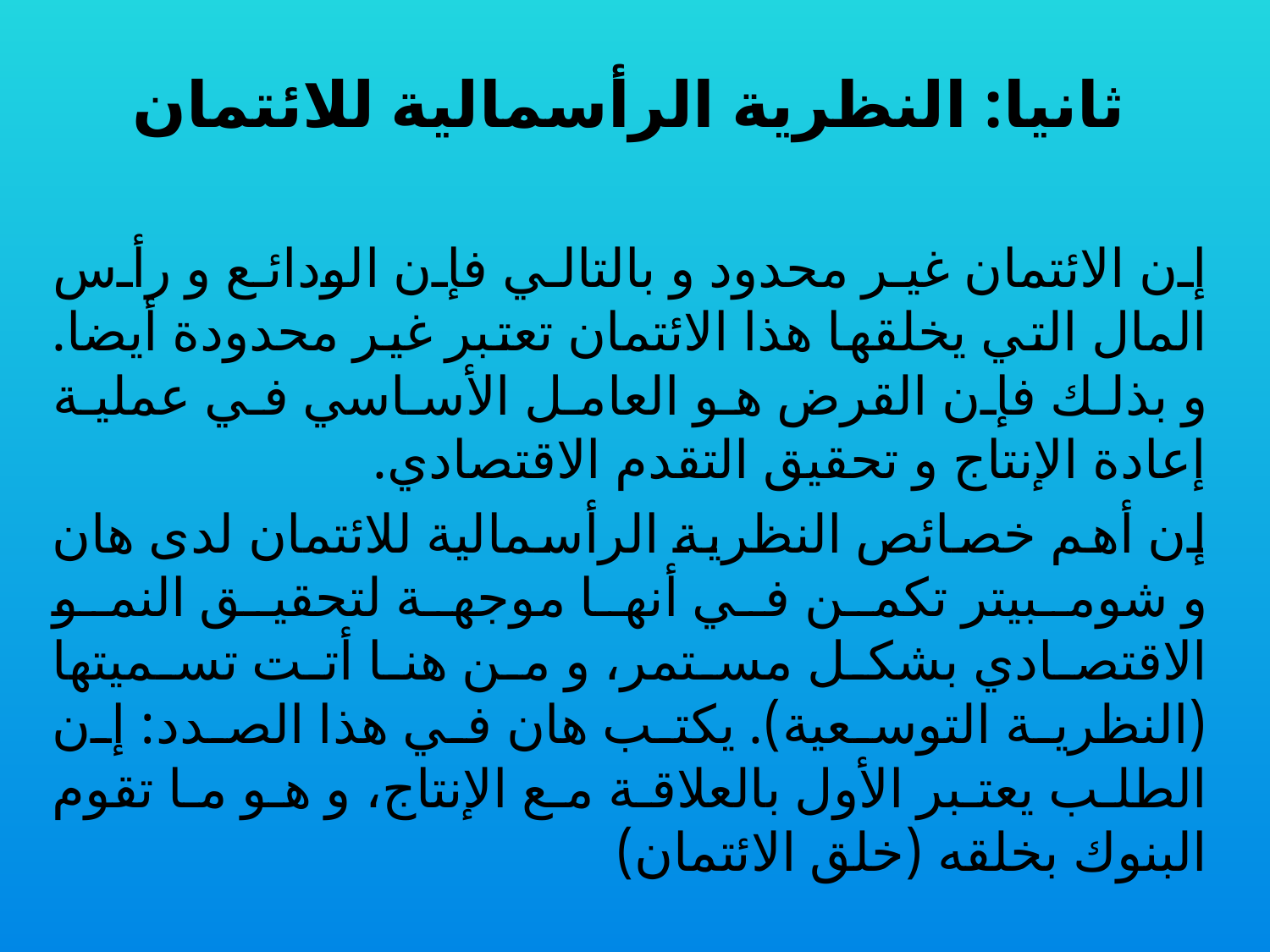

# ثانيا: النظرية الرأسمالية للائتمان
	إن الائتمان غير محدود و بالتالي فإن الودائع و رأس المال التي يخلقها هذا الائتمان تعتبر غير محدودة أيضا. و بذلك فإن القرض هو العامل الأساسي في عملية إعادة الإنتاج و تحقيق التقدم الاقتصادي.
إن أهم خصائص النظرية الرأسمالية للائتمان لدى هان و شومبيتر تكمن في أنها موجهة لتحقيق النمو الاقتصادي بشكل مستمر، و من هنا أتت تسميتها (النظرية التوسعية). يكتب هان في هذا الصدد: إن الطلب يعتبر الأول بالعلاقة مع الإنتاج، و هو ما تقوم البنوك بخلقه (خلق الائتمان)